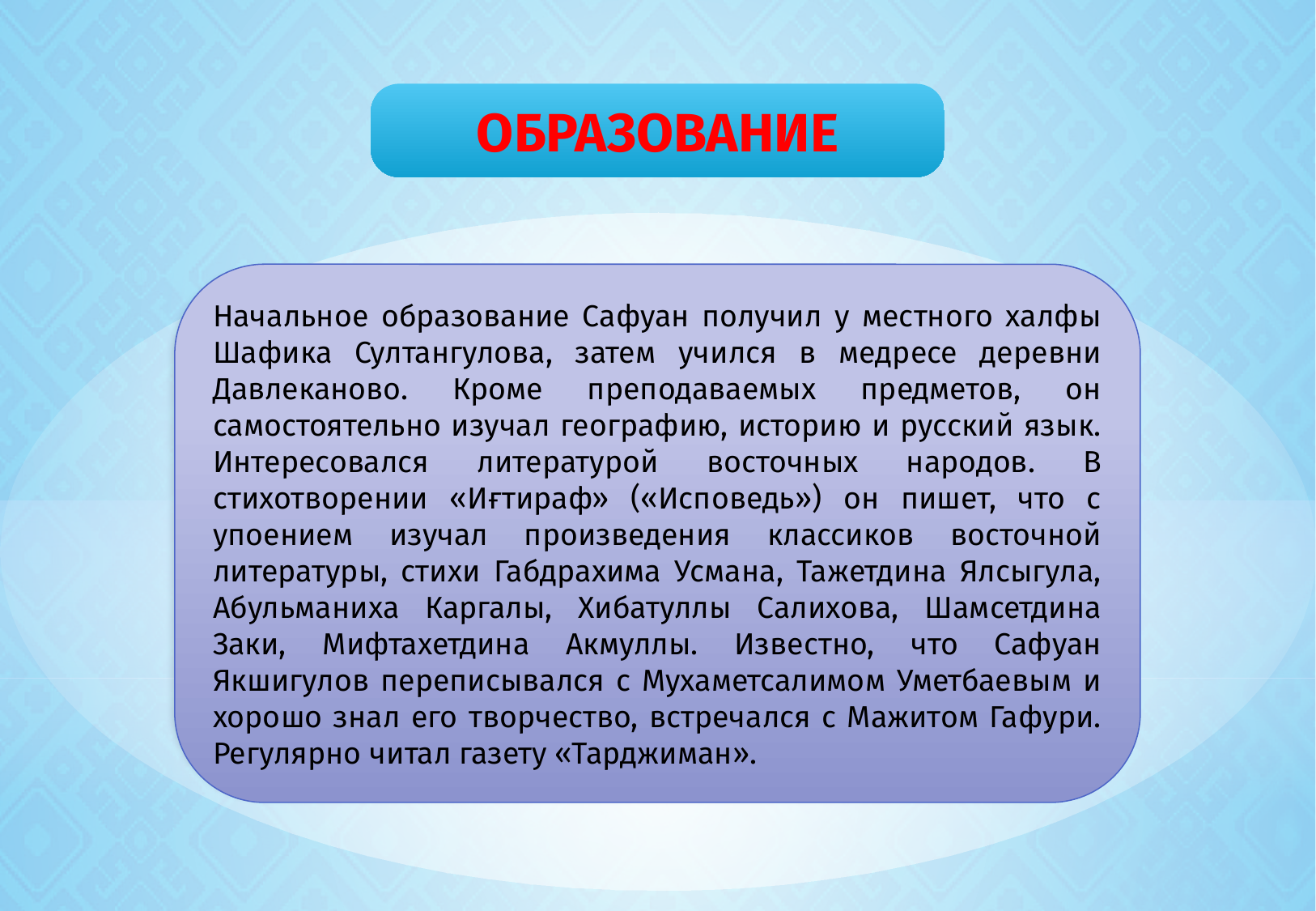

ОБРАЗОВАНИЕ
Начальное образование Сафуан получил у местного халфы Шафика Султангулова, затем учился в медресе деревни Давлеканово. Кроме преподаваемых предметов, он самостоятельно изучал географию, историю и русский язык. Интересовался литературой восточных народов. В стихотворении «Иғтираф» («Исповедь») он пишет, что с упоением изучал произведения классиков восточной литературы, стихи Габдрахима Усмана, Тажетдина Ялсыгула, Абульманиха Каргалы, Хибатуллы Салихова, Шамсетдина Заки, Мифтахетдина Акмуллы. Известно, что Сафуан Якшигулов переписывался с Мухаметсалимом Уметбаевым и хорошо знал его творчество, встречался с Мажитом Гафури. Регулярно читал газету «Тарджиман».